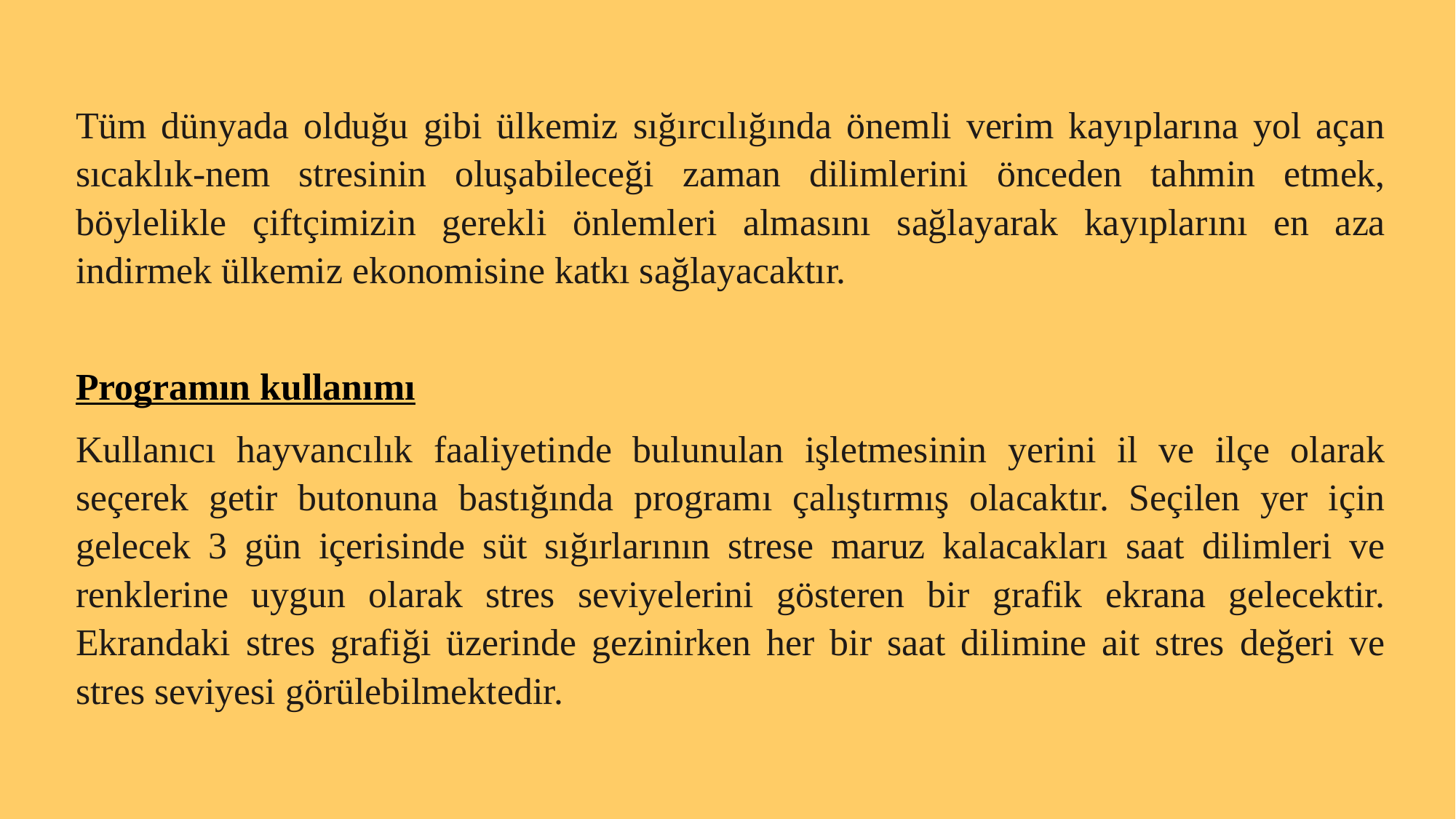

Tüm dünyada olduğu gibi ülkemiz sığırcılığında önemli verim kayıplarına yol açan sıcaklık-nem stresinin oluşabileceği zaman dilimlerini önceden tahmin etmek, böylelikle çiftçimizin gerekli önlemleri almasını sağlayarak kayıplarını en aza indirmek ülkemiz ekonomisine katkı sağlayacaktır.

Programın kullanımı
Kullanıcı hayvancılık faaliyetinde bulunulan işletmesinin yerini il ve ilçe olarak seçerek getir butonuna bastığında programı çalıştırmış olacaktır. Seçilen yer için gelecek 3 gün içerisinde süt sığırlarının strese maruz kalacakları saat dilimleri ve renklerine uygun olarak stres seviyelerini gösteren bir grafik ekrana gelecektir. Ekrandaki stres grafiği üzerinde gezinirken her bir saat dilimine ait stres değeri ve stres seviyesi görülebilmektedir.